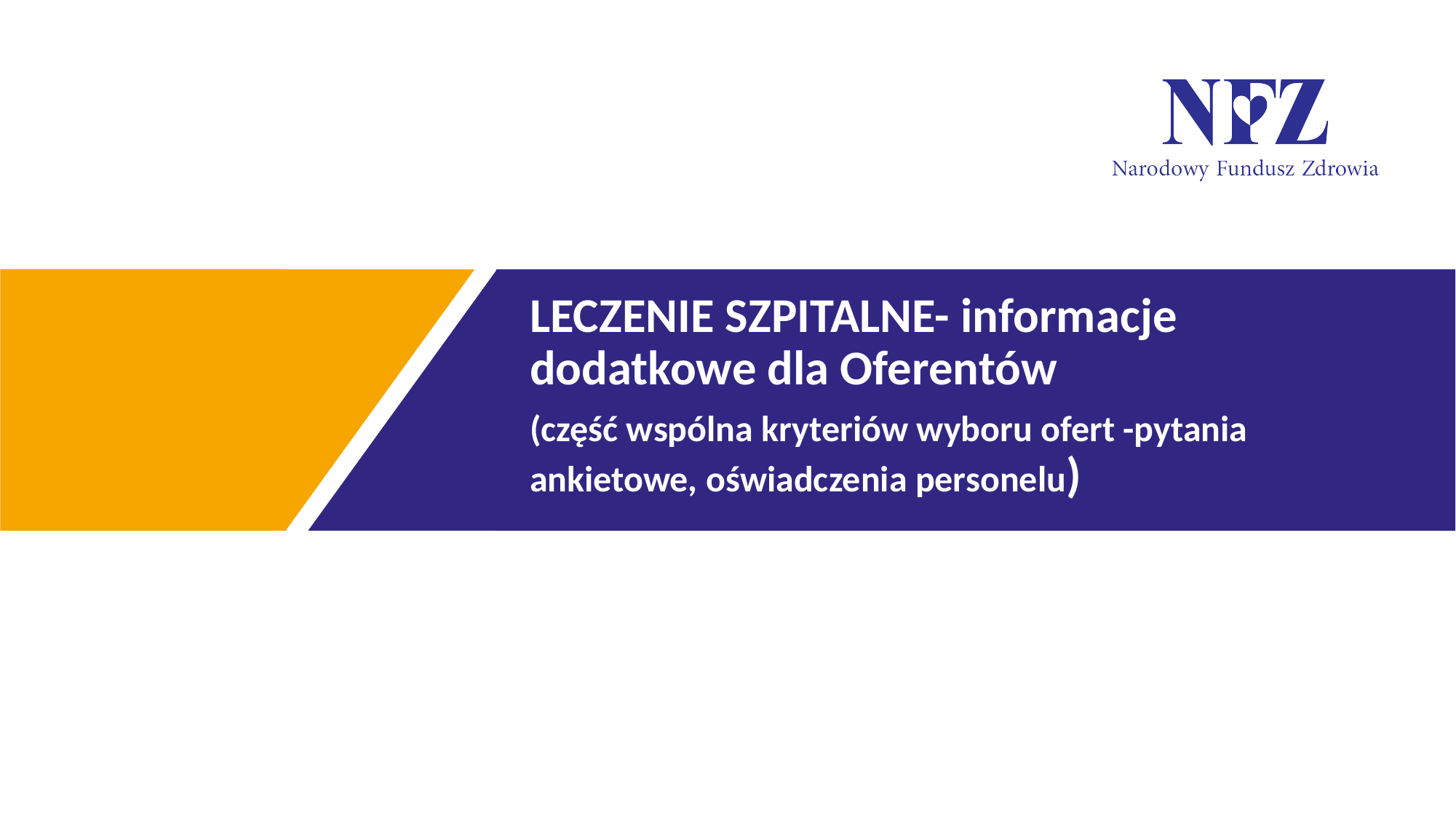

LECZENIE SZPITALNE- informacje dodatkowe dla Oferentów
(część wspólna kryteriów wyboru ofert -pytania ankietowe, oświadczenia personelu)